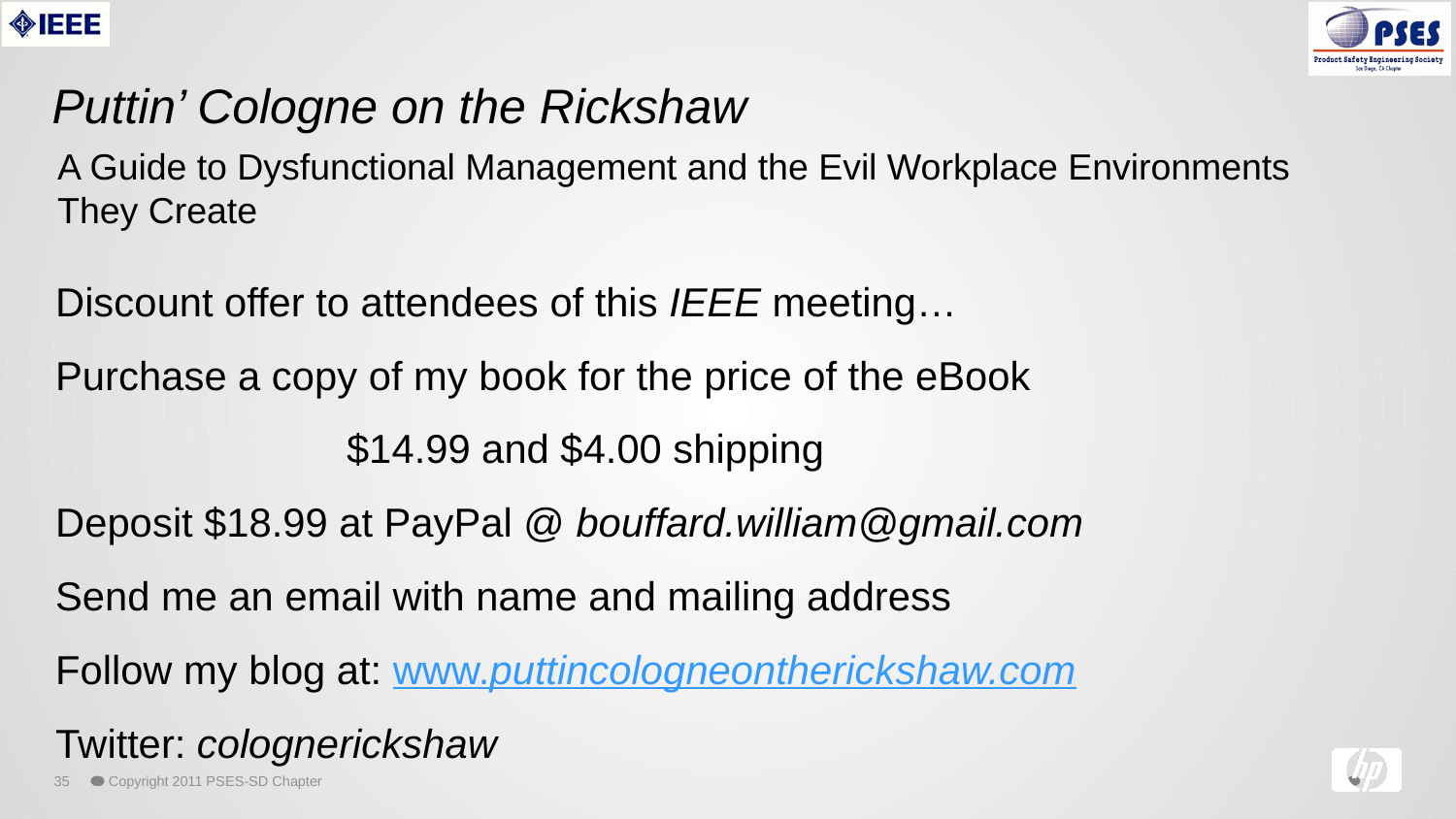

# Puttin’ Cologne on the Rickshaw
A Guide to Dysfunctional Management and the Evil Workplace Environments They Create

Discount offer to attendees of this IEEE meeting…
Purchase a copy of my book for the price of the eBook
		$14.99 and $4.00 shipping
Deposit $18.99 at PayPal @ bouffard.william@gmail.com
Send me an email with name and mailing address
Follow my blog at: www.puttincologneontherickshaw.com
Twitter: colognerickshaw